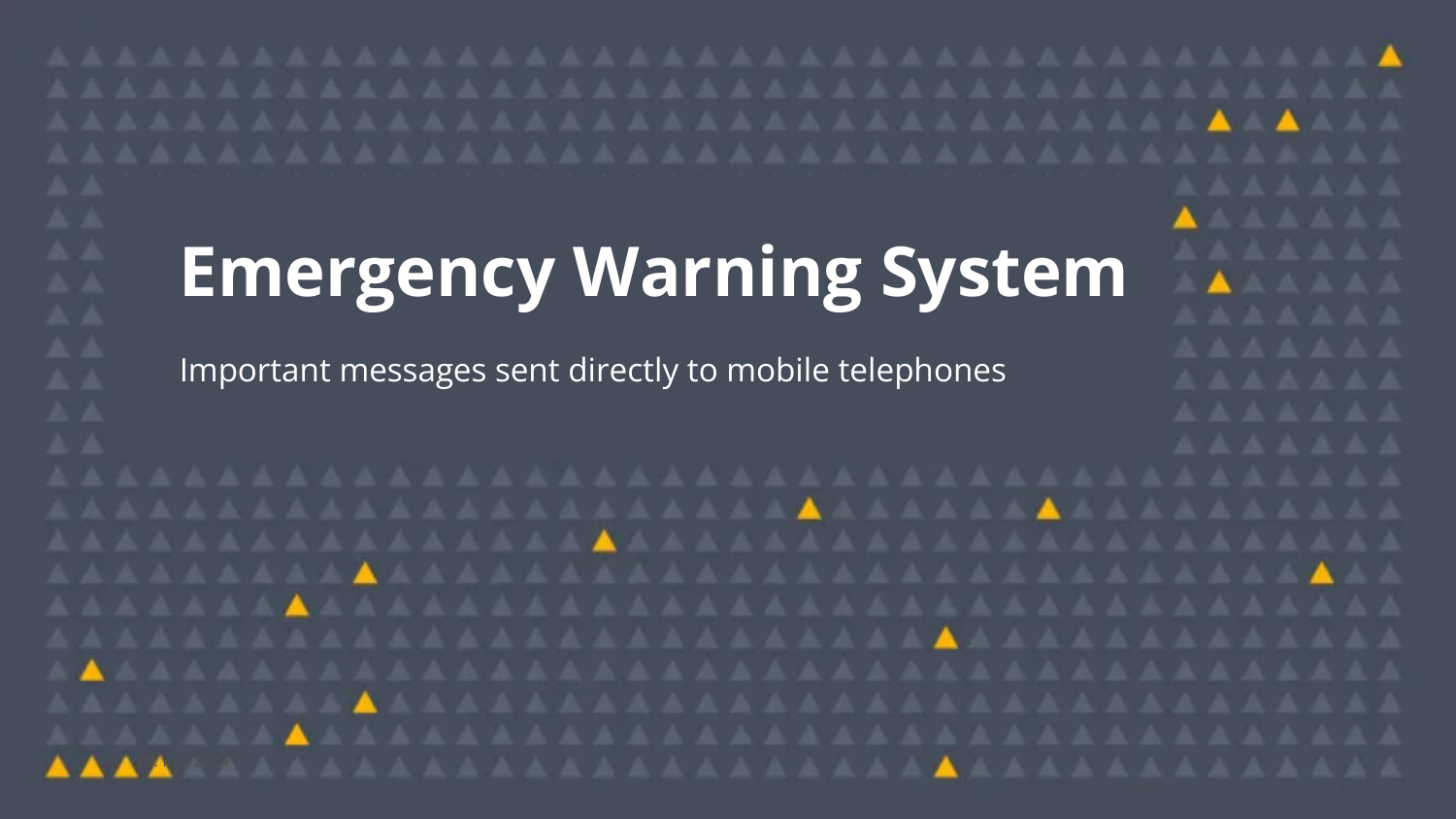

Emergency Warning System
Important messages sent directly to mobile telephones
28. mai 2024